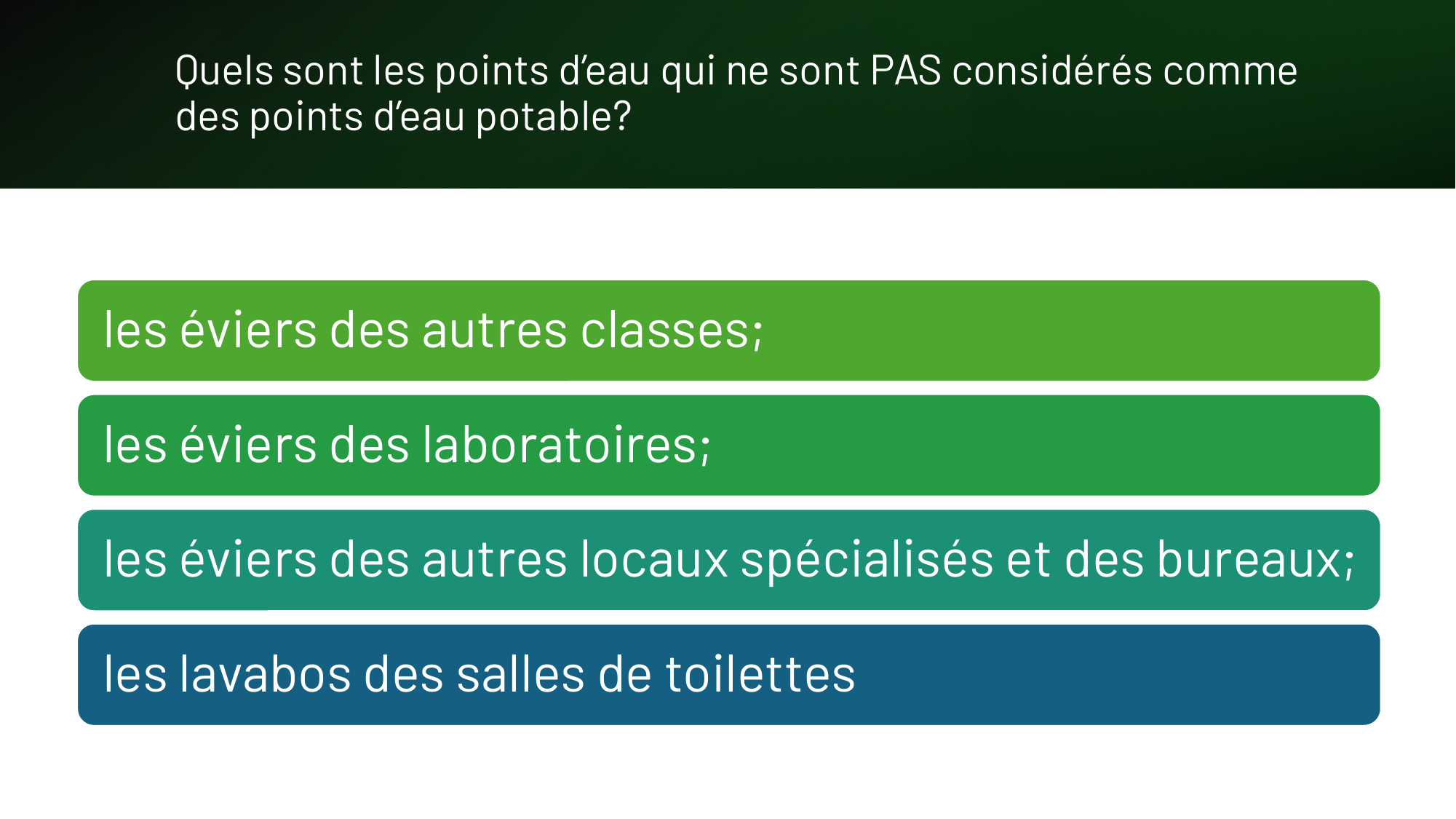

# Quels sont les points d’eau qui ne sont PAS considérés comme des points d’eau potable?
les éviers des autres classes;
les éviers des laboratoires;
les éviers des autres locaux spécialisés et des bureaux;
les lavabos des salles de toilettes